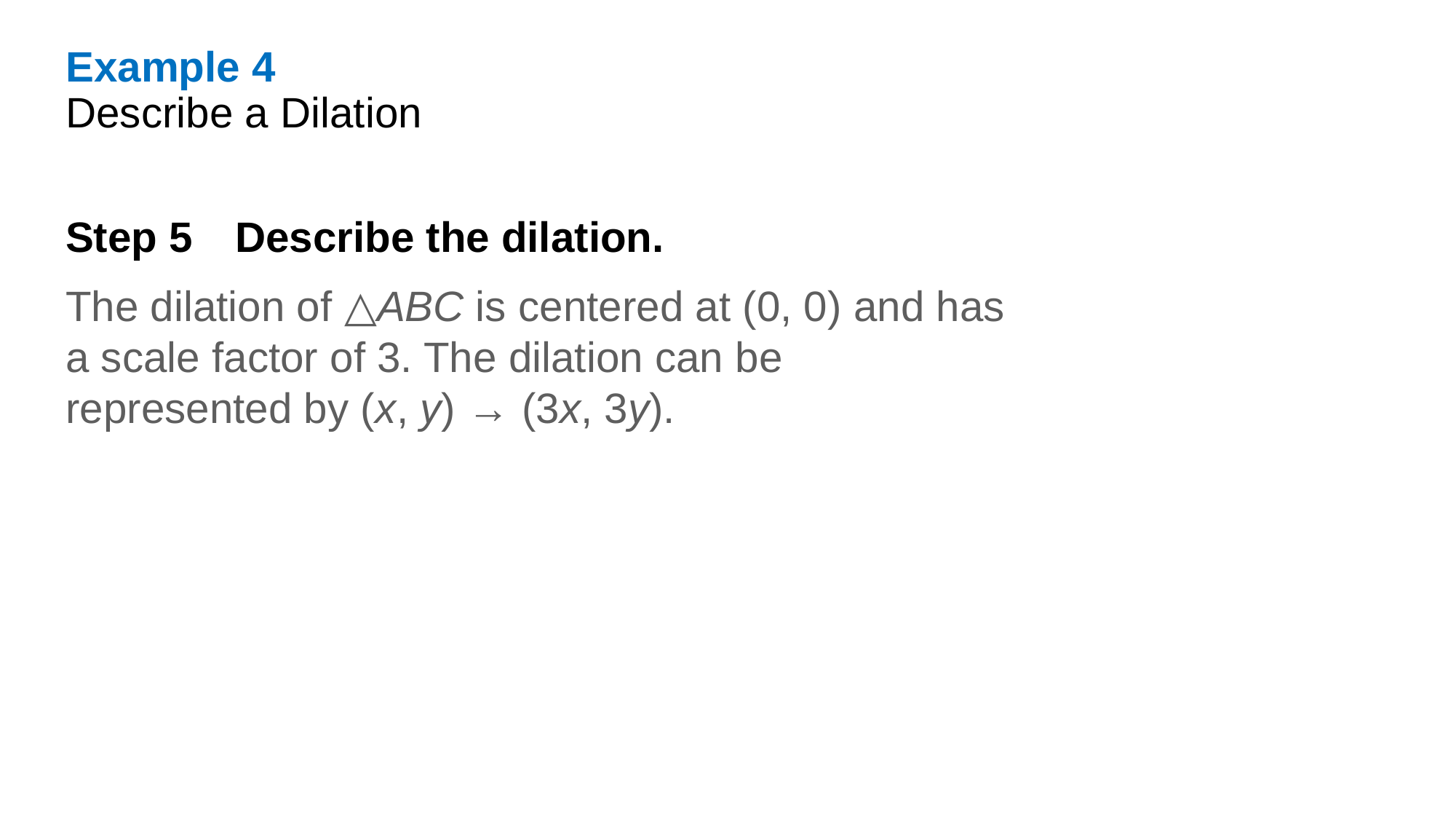

Example 4
Describe a Dilation
Step 5 Describe the dilation.
The dilation of △ABC is centered at (0, 0) and has a scale factor of 3. The dilation can be represented by (x, y) → (3x, 3y).